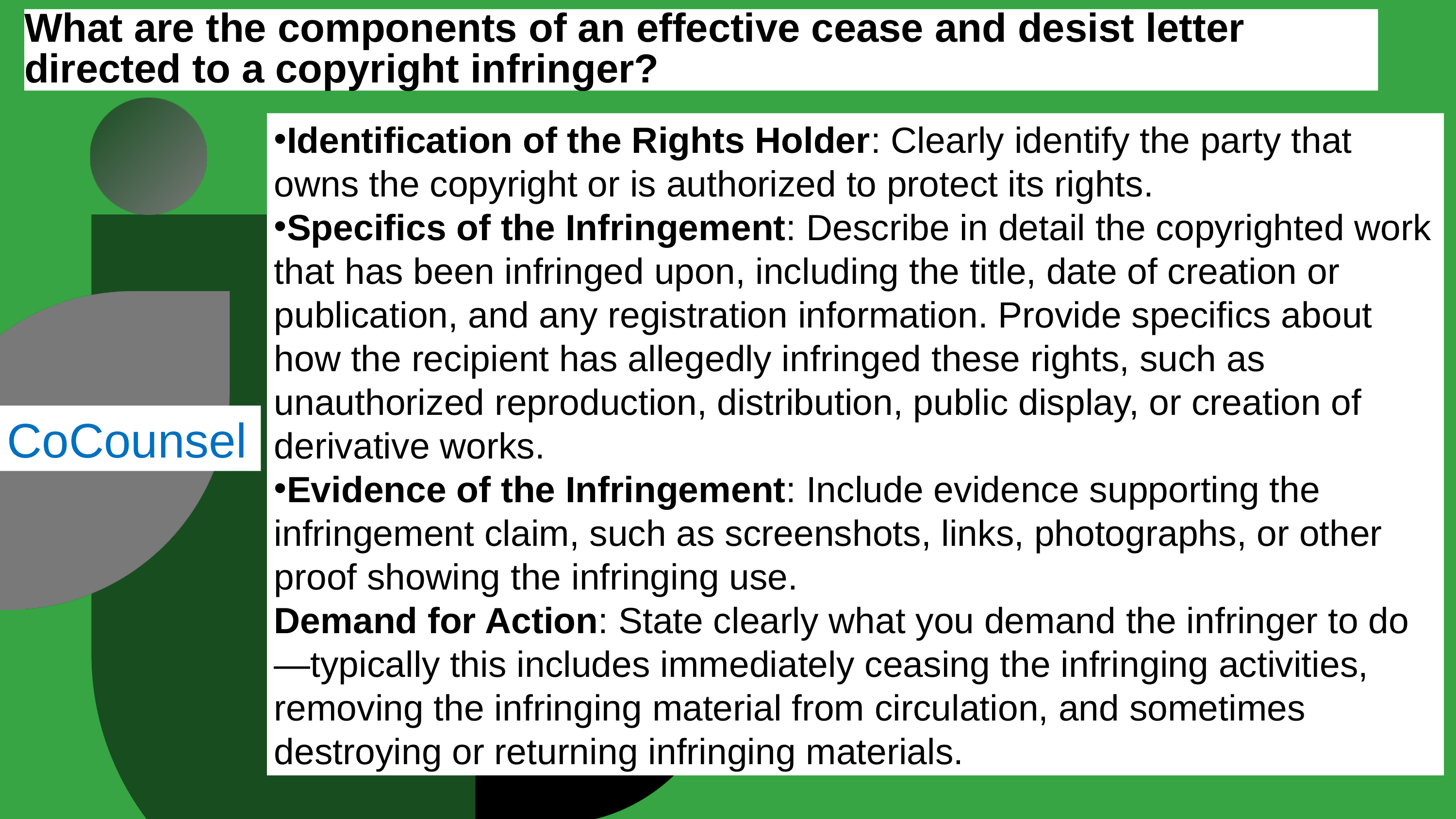

What are the components of an effective cease and desist letter directed to a copyright infringer?

Identification of the Rights Holder: Clearly identify the party that owns the copyright or is authorized to protect its rights.
Specifics of the Infringement: Describe in detail the copyrighted work that has been infringed upon, including the title, date of creation or publication, and any registration information. Provide specifics about how the recipient has allegedly infringed these rights, such as unauthorized reproduction, distribution, public display, or creation of derivative works.
Evidence of the Infringement: Include evidence supporting the infringement claim, such as screenshots, links, photographs, or other proof showing the infringing use.
Demand for Action: State clearly what you demand the infringer to do—typically this includes immediately ceasing the infringing activities, removing the infringing material from circulation, and sometimes destroying or returning infringing materials.

CoCounsel